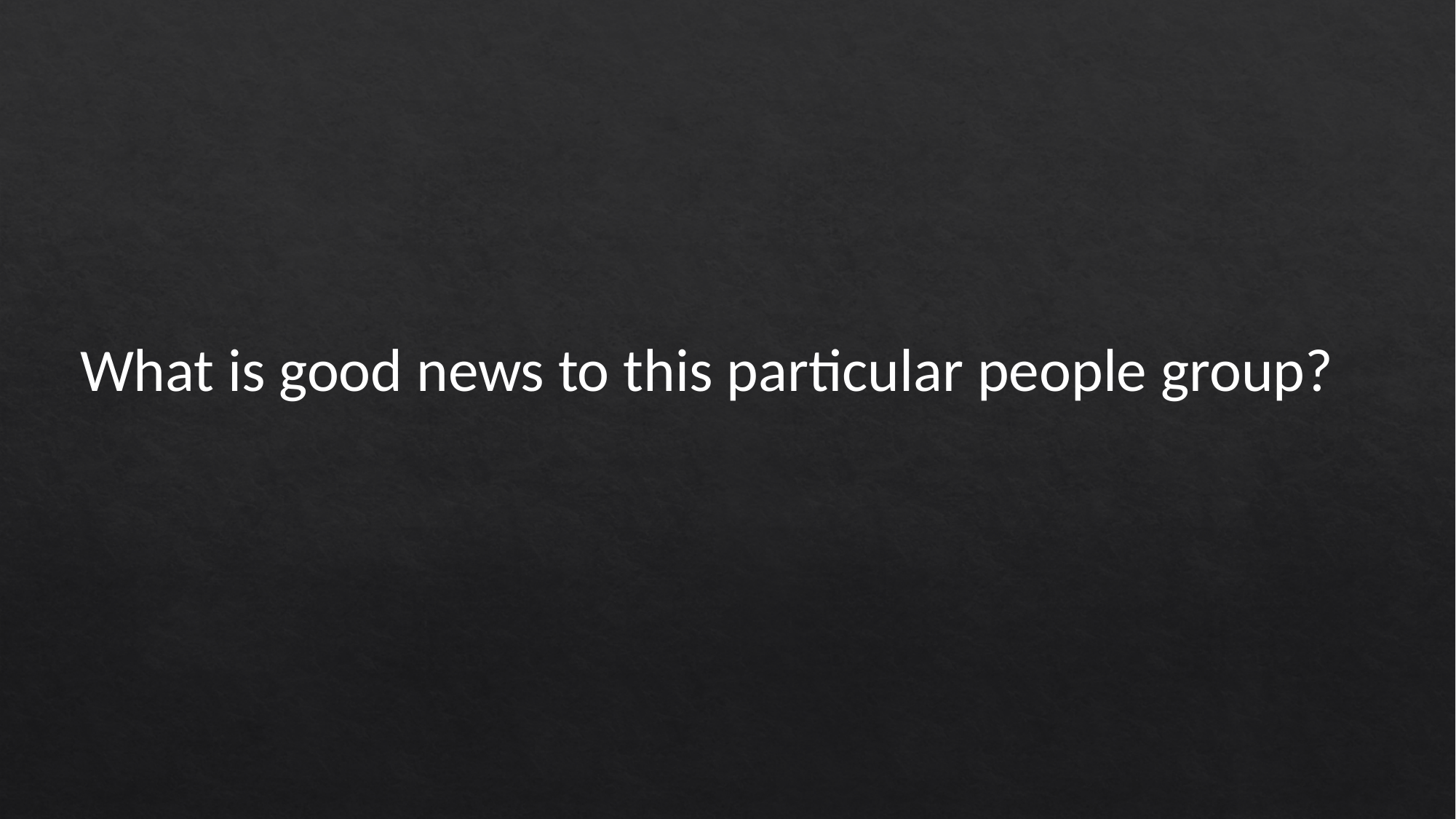

#
What is good news to this particular people group?